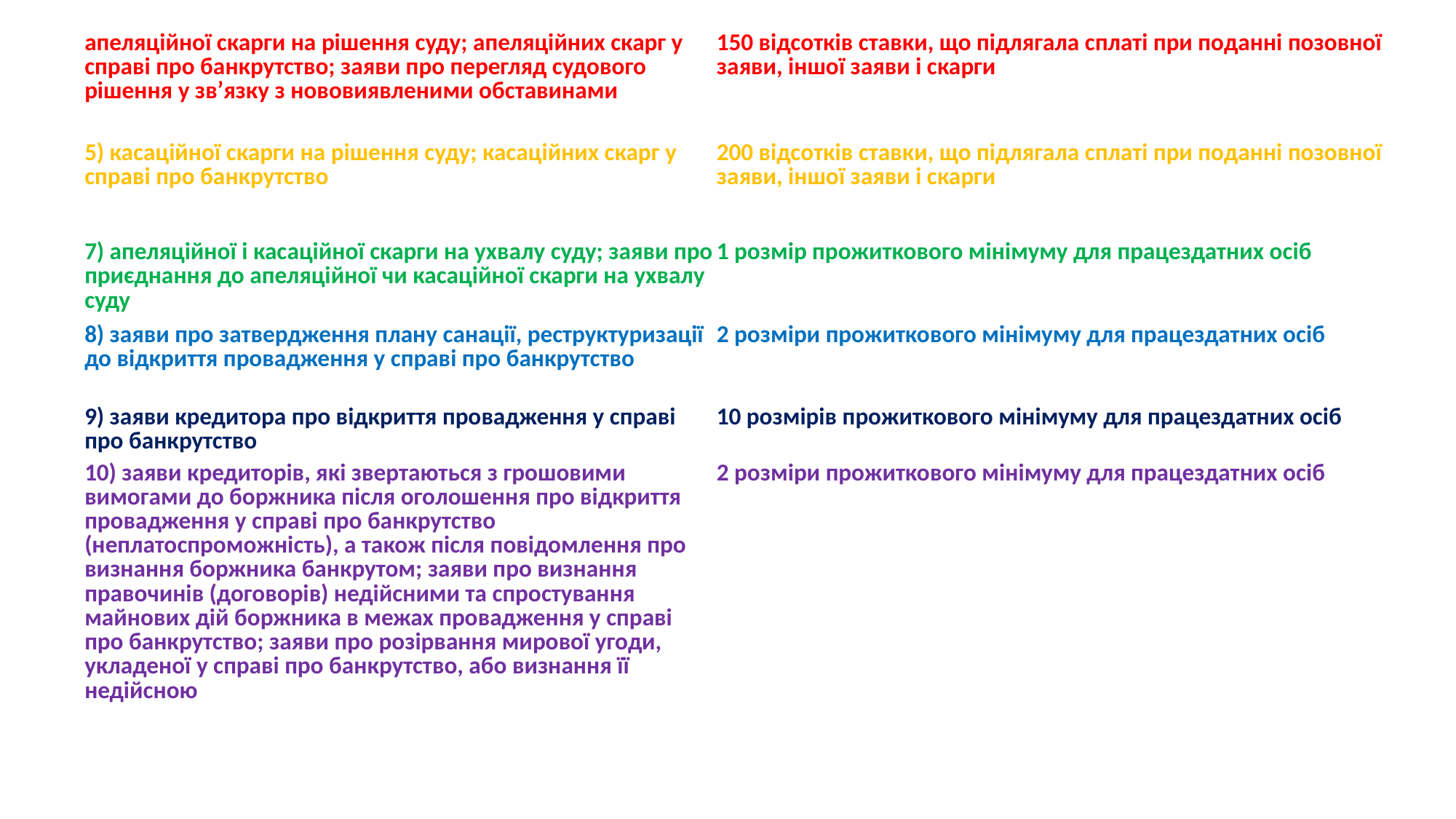

| апеляційної скарги на рішення суду; апеляційних скарг у справі про банкрутство; заяви про перегляд судового рішення у зв’язку з нововиявленими обставинами | 150 відсотків ставки, що підлягала сплаті при поданні позовної заяви, іншої заяви і скарги |
| --- | --- |
| 5) касаційної скарги на рішення суду; касаційних скарг у справі про банкрутство | 200 відсотків ставки, що підлягала сплаті при поданні позовної заяви, іншої заяви і скарги |
|  |  |
| 7) апеляційної і касаційної скарги на ухвалу суду; заяви про приєднання до апеляційної чи касаційної скарги на ухвалу суду | 1 розмір прожиткового мінімуму для працездатних осіб |
| 8) заяви про затвердження плану санації, реструктуризації до відкриття провадження у справі про банкрутство | 2 розміри прожиткового мінімуму для працездатних осіб |
| 9) заяви кредитора про відкриття провадження у справі про банкрутство | 10 розмірів прожиткового мінімуму для працездатних осіб |
| 10) заяви кредиторів, які звертаються з грошовими вимогами до боржника після оголошення про відкриття провадження у справі про банкрутство (неплатоспроможність), а також після повідомлення про визнання боржника банкрутом; заяви про визнання правочинів (договорів) недійсними та спростування майнових дій боржника в межах провадження у справі про банкрутство; заяви про розірвання мирової угоди, укладеної у справі про банкрутство, або визнання її недійсною | 2 розміри прожиткового мінімуму для працездатних осіб |